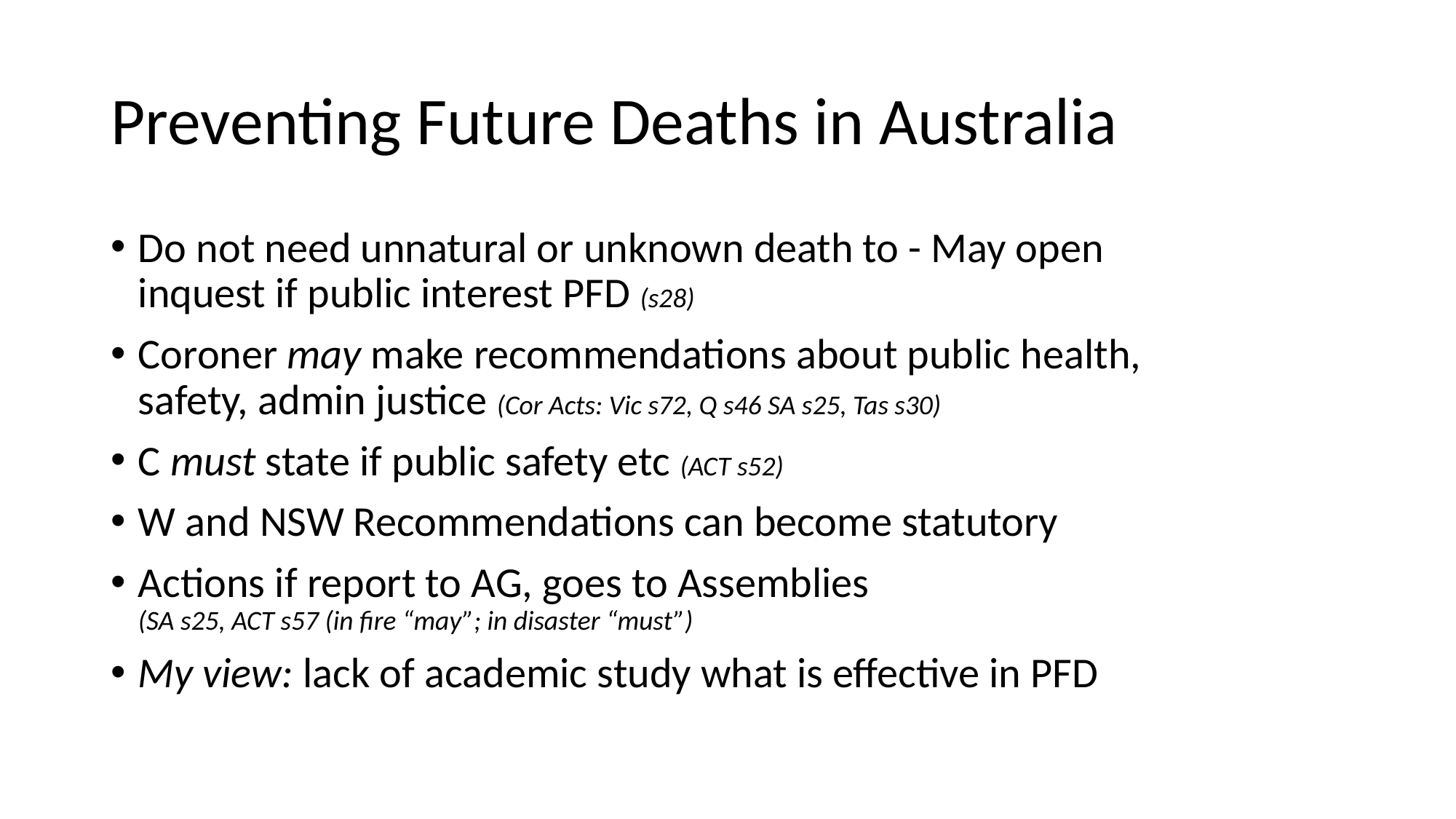

# Preventing Future Deaths in Australia
Do not need unnatural or unknown death to - May open inquest if public interest PFD (s28)
Coroner may make recommendations about public health, safety, admin justice (Cor Acts: Vic s72, Q s46 SA s25, Tas s30)
C must state if public safety etc (ACT s52)
W and NSW Recommendations can become statutory
Actions if report to AG, goes to Assemblies
(SA s25, ACT s57 (in fire “may”; in disaster “must”)
My view: lack of academic study what is effective in PFD